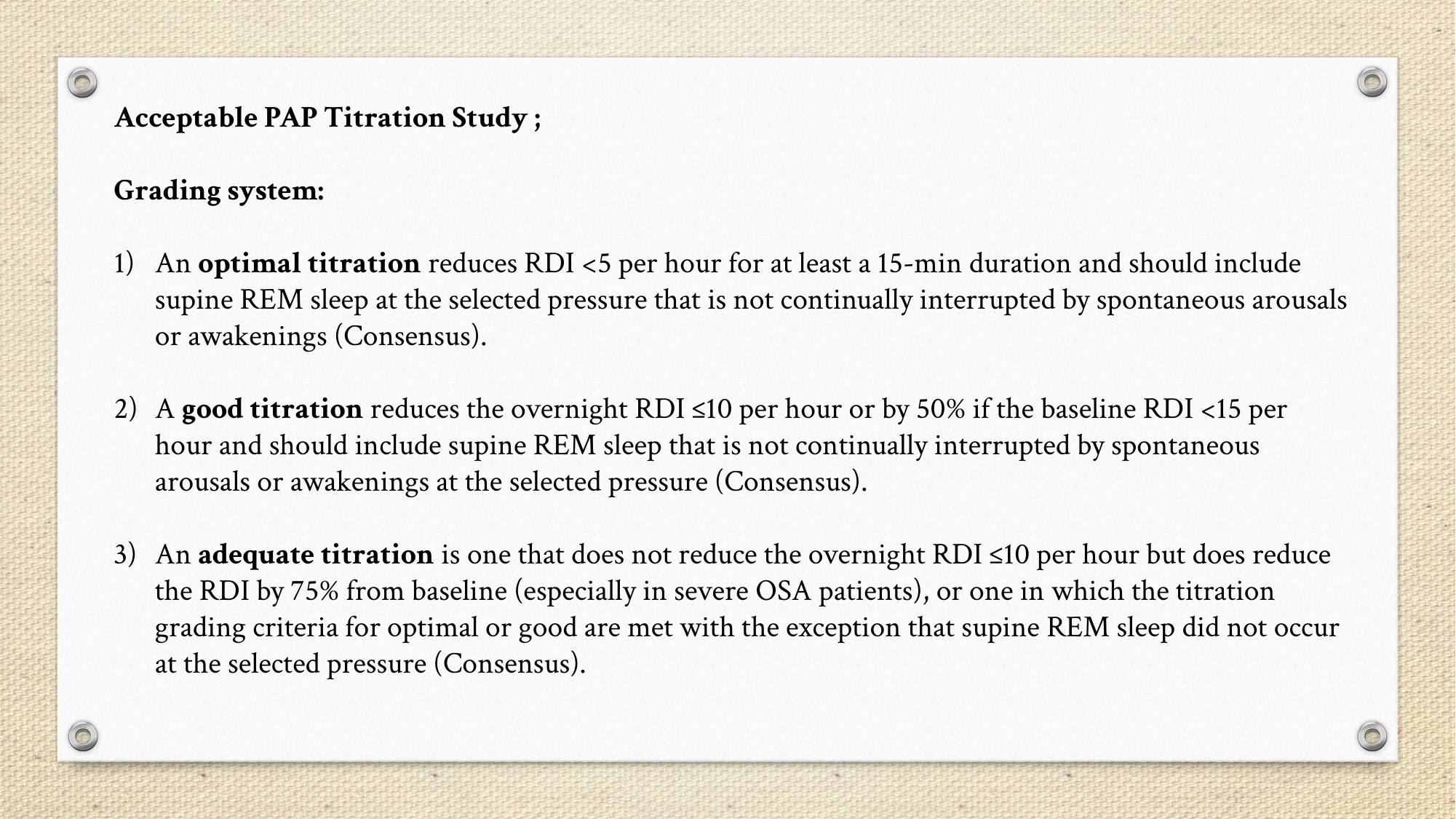

Acceptable PAP Titration Study ;

Grading system:

An optimal titration reduces RDI <5 per hour for at least a 15-min duration and should include supine REM sleep at the selected pressure that is not continually interrupted by spontaneous arousals or awakenings (Consensus).

A good titration reduces the overnight RDI ≤10 per hour or by 50% if the baseline RDI <15 per hour and should include supine REM sleep that is not continually interrupted by spontaneous arousals or awakenings at the selected pressure (Consensus).

An adequate titration is one that does not reduce the overnight RDI ≤10 per hour but does reduce the RDI by 75% from baseline (especially in severe OSA patients), or one in which the titration grading criteria for optimal or good are met with the exception that supine REM sleep did not occur at the selected pressure (Consensus).